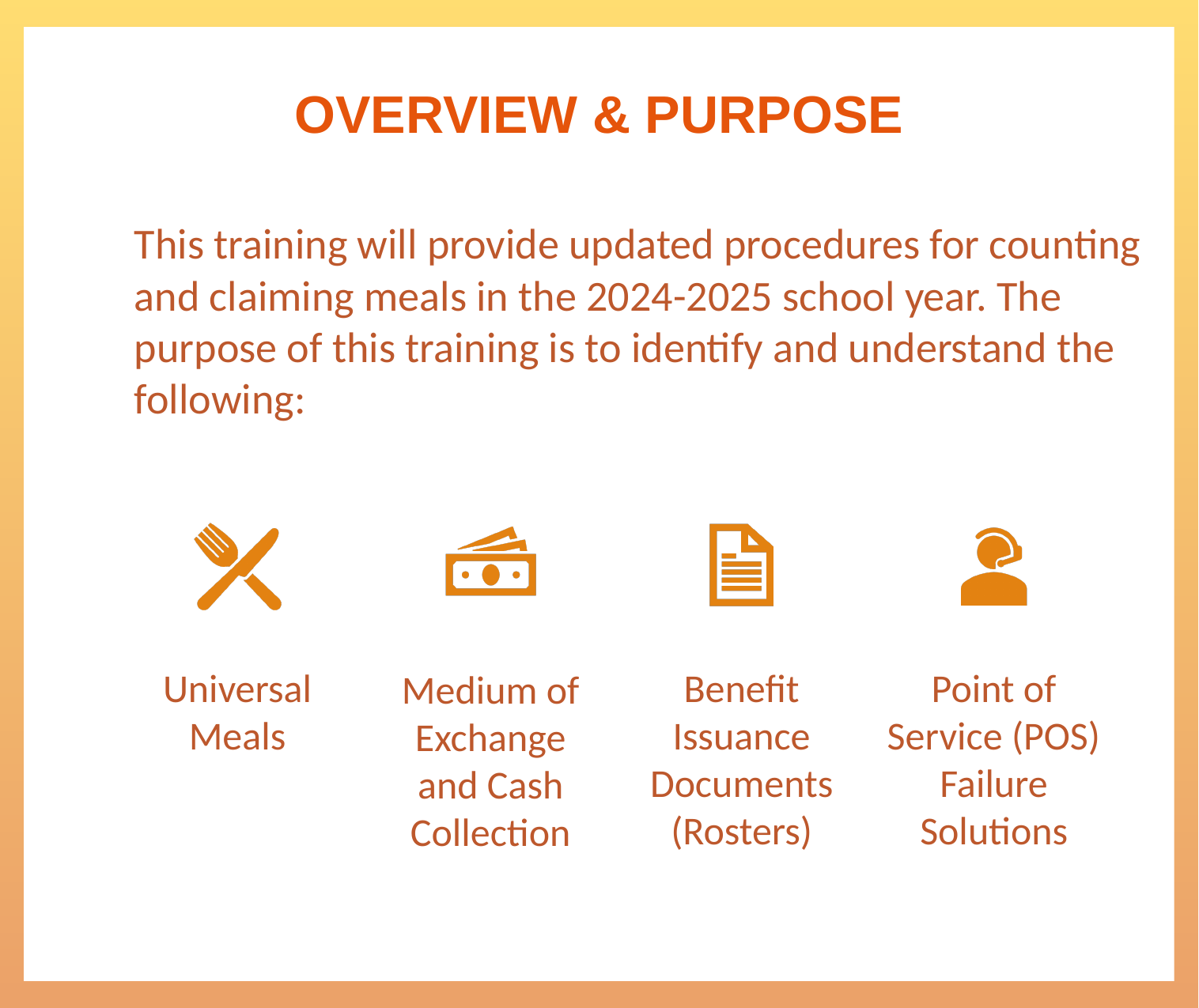

Overview & Purpose
This training will provide updated procedures for counting and claiming meals in the 2024-2025 school year. The purpose of this training is to identify and understand the following:
Universal Meals
Medium of Exchange and Cash Collection
Benefit Issuance Documents (Rosters)
Point of Service (POS) Failure Solutions